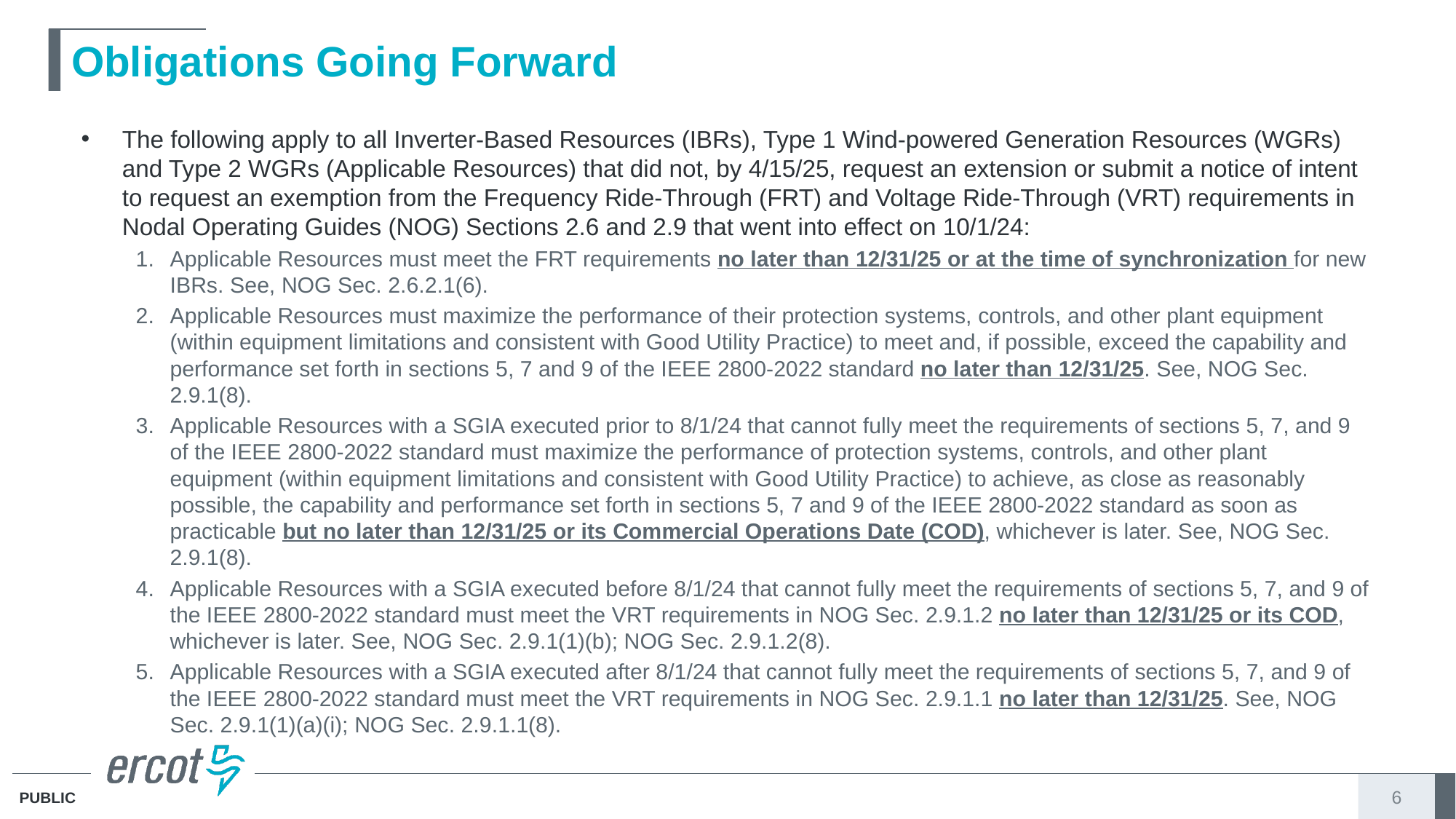

# Obligations Going Forward
The following apply to all Inverter-Based Resources (IBRs), Type 1 Wind-powered Generation Resources (WGRs) and Type 2 WGRs (Applicable Resources) that did not, by 4/15/25, request an extension or submit a notice of intent to request an exemption from the Frequency Ride-Through (FRT) and Voltage Ride-Through (VRT) requirements in Nodal Operating Guides (NOG) Sections 2.6 and 2.9 that went into effect on 10/1/24:
Applicable Resources must meet the FRT requirements no later than 12/31/25 or at the time of synchronization for new IBRs. See, NOG Sec. 2.6.2.1(6).
Applicable Resources must maximize the performance of their protection systems, controls, and other plant equipment (within equipment limitations and consistent with Good Utility Practice) to meet and, if possible, exceed the capability and performance set forth in sections 5, 7 and 9 of the IEEE 2800-2022 standard no later than 12/31/25. See, NOG Sec. 2.9.1(8).
Applicable Resources with a SGIA executed prior to 8/1/24 that cannot fully meet the requirements of sections 5, 7, and 9 of the IEEE 2800-2022 standard must maximize the performance of protection systems, controls, and other plant equipment (within equipment limitations and consistent with Good Utility Practice) to achieve, as close as reasonably possible, the capability and performance set forth in sections 5, 7 and 9 of the IEEE 2800-2022 standard as soon as practicable but no later than 12/31/25 or its Commercial Operations Date (COD), whichever is later. See, NOG Sec. 2.9.1(8).
Applicable Resources with a SGIA executed before 8/1/24 that cannot fully meet the requirements of sections 5, 7, and 9 of the IEEE 2800-2022 standard must meet the VRT requirements in NOG Sec. 2.9.1.2 no later than 12/31/25 or its COD, whichever is later. See, NOG Sec. 2.9.1(1)(b); NOG Sec. 2.9.1.2(8).
Applicable Resources with a SGIA executed after 8/1/24 that cannot fully meet the requirements of sections 5, 7, and 9 of the IEEE 2800-2022 standard must meet the VRT requirements in NOG Sec. 2.9.1.1 no later than 12/31/25. See, NOG Sec. 2.9.1(1)(a)(i); NOG Sec. 2.9.1.1(8).
6